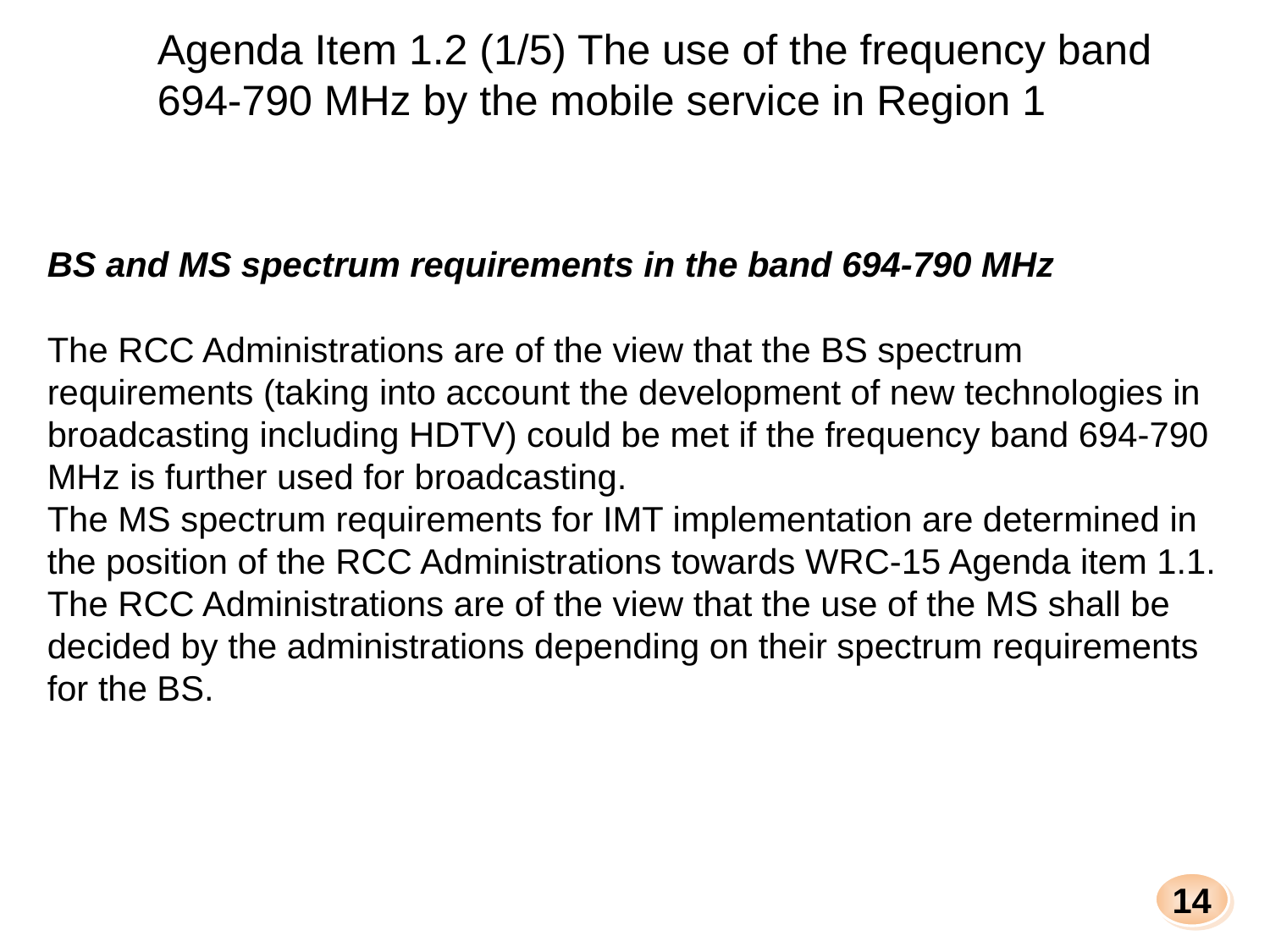

Agenda Item 1.2 (1/5) The use of the frequency band 694-790 MHz by the mobile service in Region 1
BS and MS spectrum requirements in the band 694-790 MHz

The RCC Administrations are of the view that the BS spectrum requirements (taking into account the development of new technologies in broadcasting including HDTV) could be met if the frequency band 694-790 MHz is further used for broadcasting.
The MS spectrum requirements for IMT implementation are determined in the position of the RCC Administrations towards WRC-15 Agenda item 1.1.
The RCC Administrations are of the view that the use of the MS shall be decided by the administrations depending on their spectrum requirements for the BS.
14